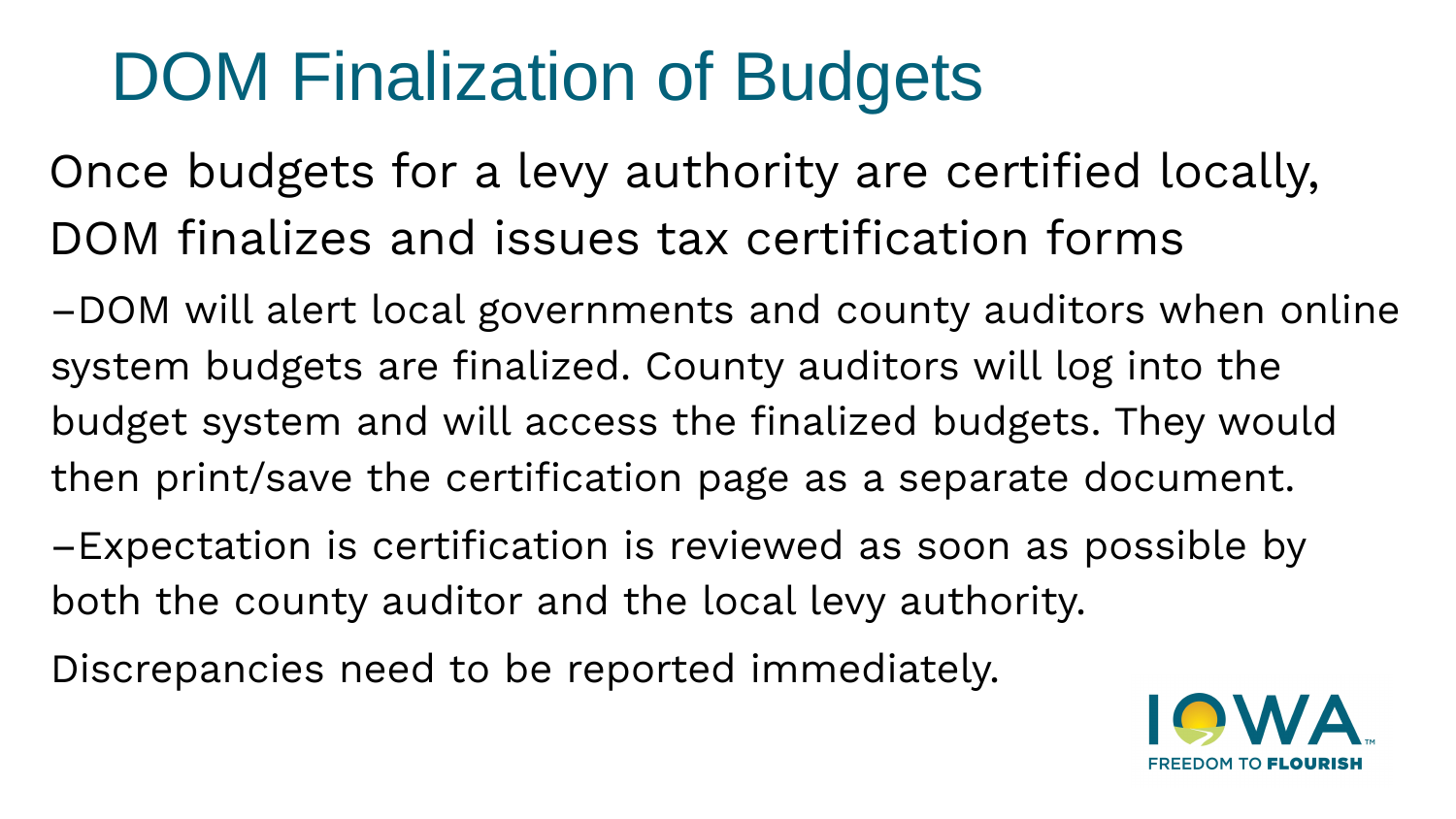

# DOM Finalization of Budgets
Once budgets for a levy authority are certified locally, DOM finalizes and issues tax certification forms
–DOM will alert local governments and county auditors when online system budgets are finalized. County auditors will log into the budget system and will access the finalized budgets. They would then print/save the certification page as a separate document.
–Expectation is certification is reviewed as soon as possible by both the county auditor and the local levy authority.
Discrepancies need to be reported immediately.